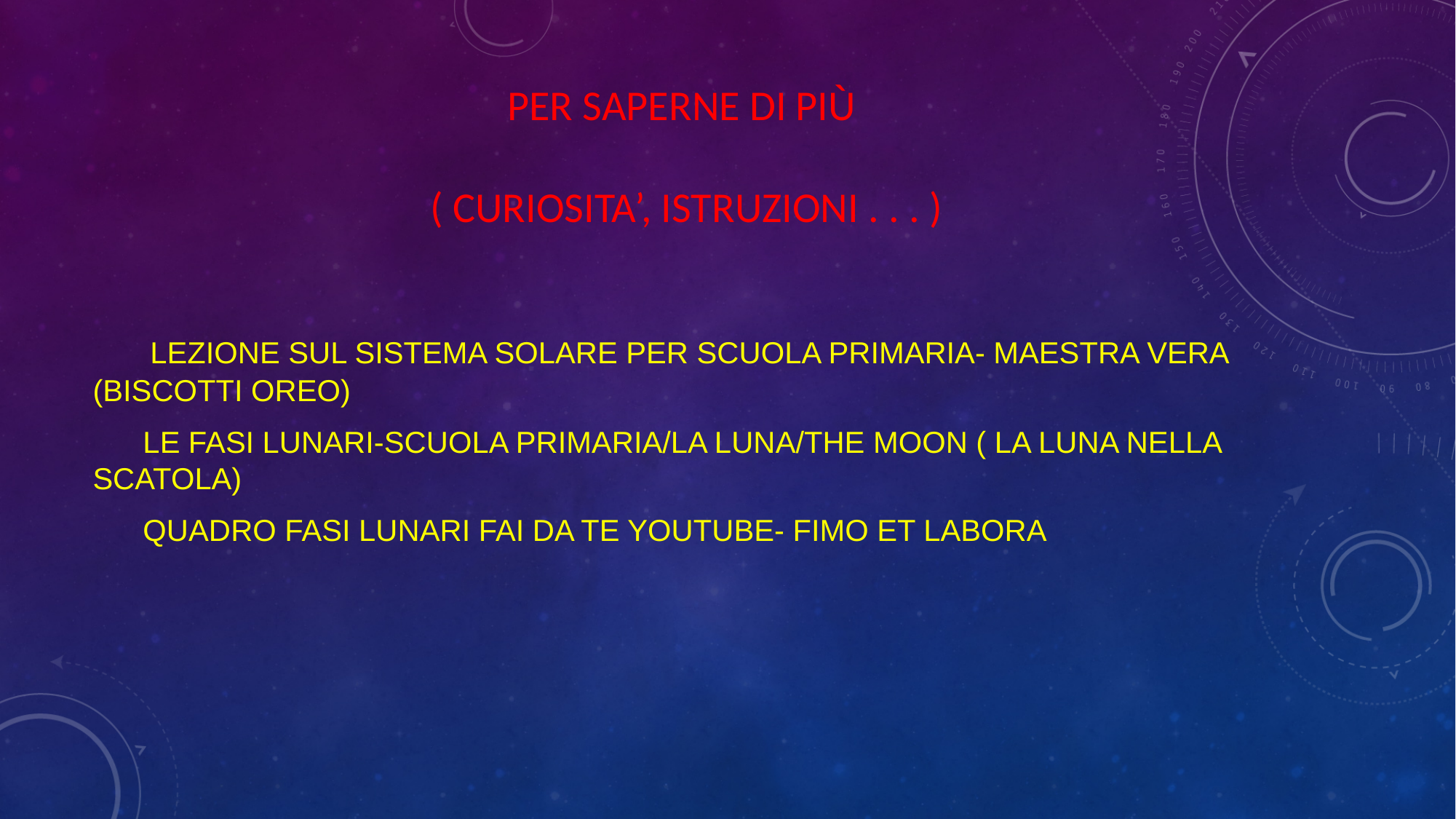

# Per saperne di più ( curiosita’, istruzioni . . . )
      LEZIONE SUL SISTEMA SOLARE PER SCUOLA PRIMARIA- MAESTRA VERA       (BISCOTTI OREO)
      LE FASI LUNARI-SCUOLA PRIMARIA/LA LUNA/THE MOON ( LA LUNA NELLA SCATOLA)
      QUADRO FASI LUNARI FAI DA TE YOUTUBE- FIMO ET LABORA